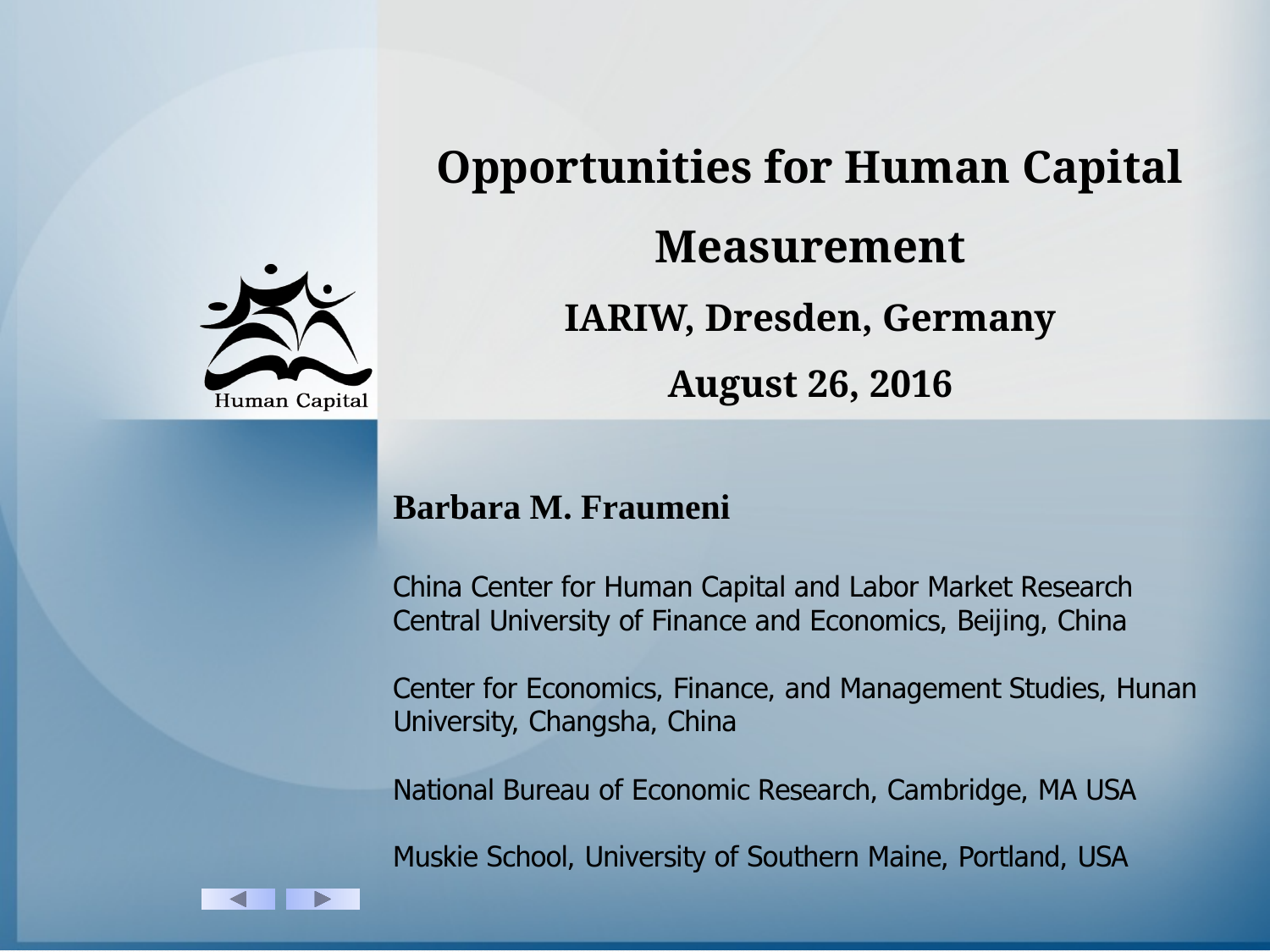

Opportunities for Human Capital Measurement
IARIW, Dresden, Germany
August 26, 2016

Barbara M. Fraumeni

China Center for Human Capital and Labor Market Research
Central University of Finance and Economics, Beijing, China

Center for Economics, Finance, and Management Studies, Hunan University, Changsha, China

National Bureau of Economic Research, Cambridge, MA USA

Muskie School, University of Southern Maine, Portland, USA